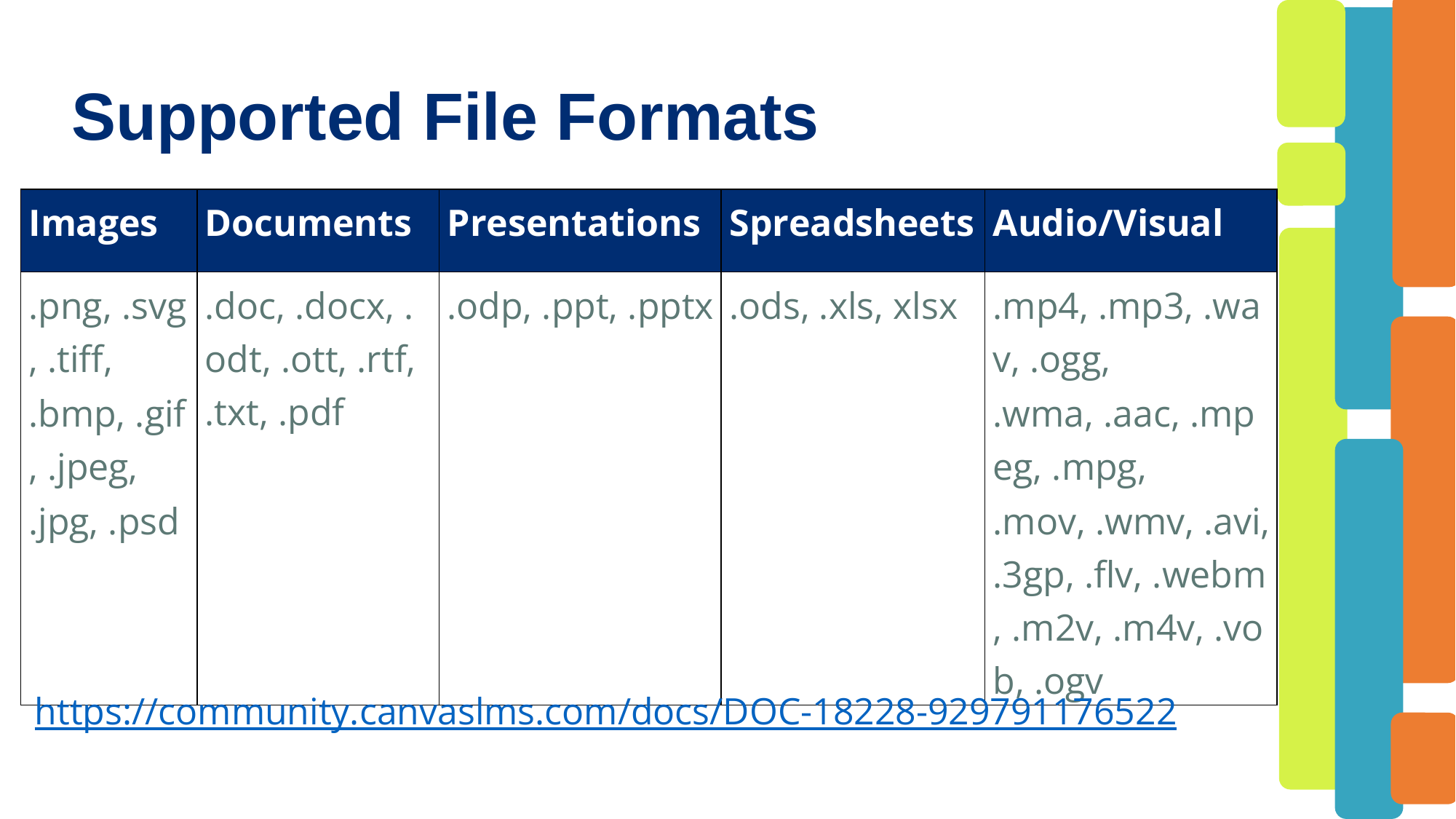

Supported File Formats

| Images | Documents | Presentations | Spreadsheets | Audio/Visual |
| --- | --- | --- | --- | --- |
| .png, .svg, .tiff, .bmp, .gif, .jpeg, .jpg, .psd | .doc, .docx, .odt, .ott, .rtf, .txt, .pdf | .odp, .ppt, .pptx | .ods, .xls, xlsx | .mp4, .mp3, .wav, .ogg, .wma, .aac, .mpeg, .mpg, .mov, .wmv, .avi, .3gp, .flv, .webm, .m2v, .m4v, .vob, .ogv |

https://community.canvaslms.com/docs/DOC-18228-929791176522